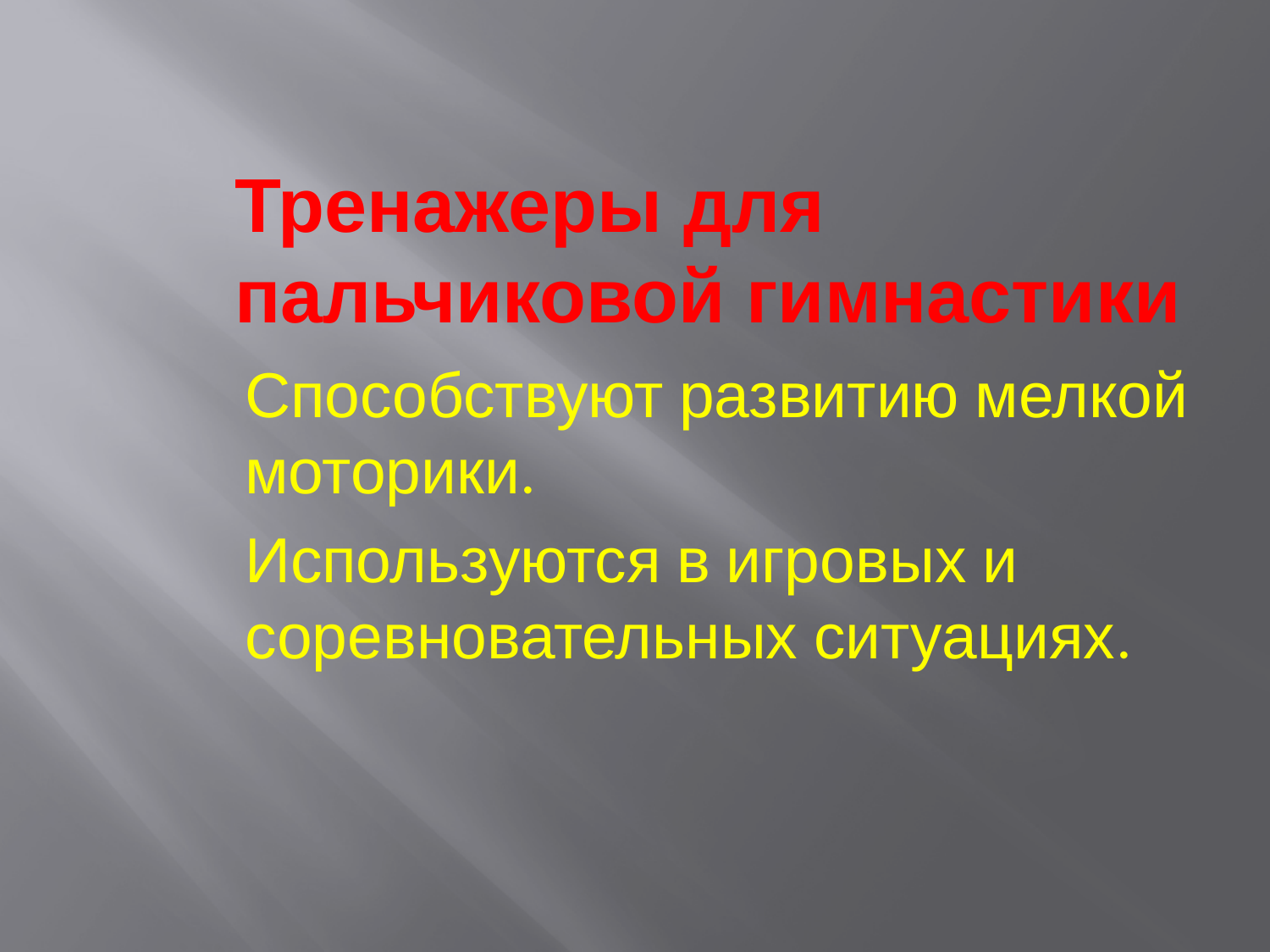

# Тренажеры для пальчиковой гимнастики
Способствуют развитию мелкой моторики.
Используются в игровых и соревновательных ситуациях.